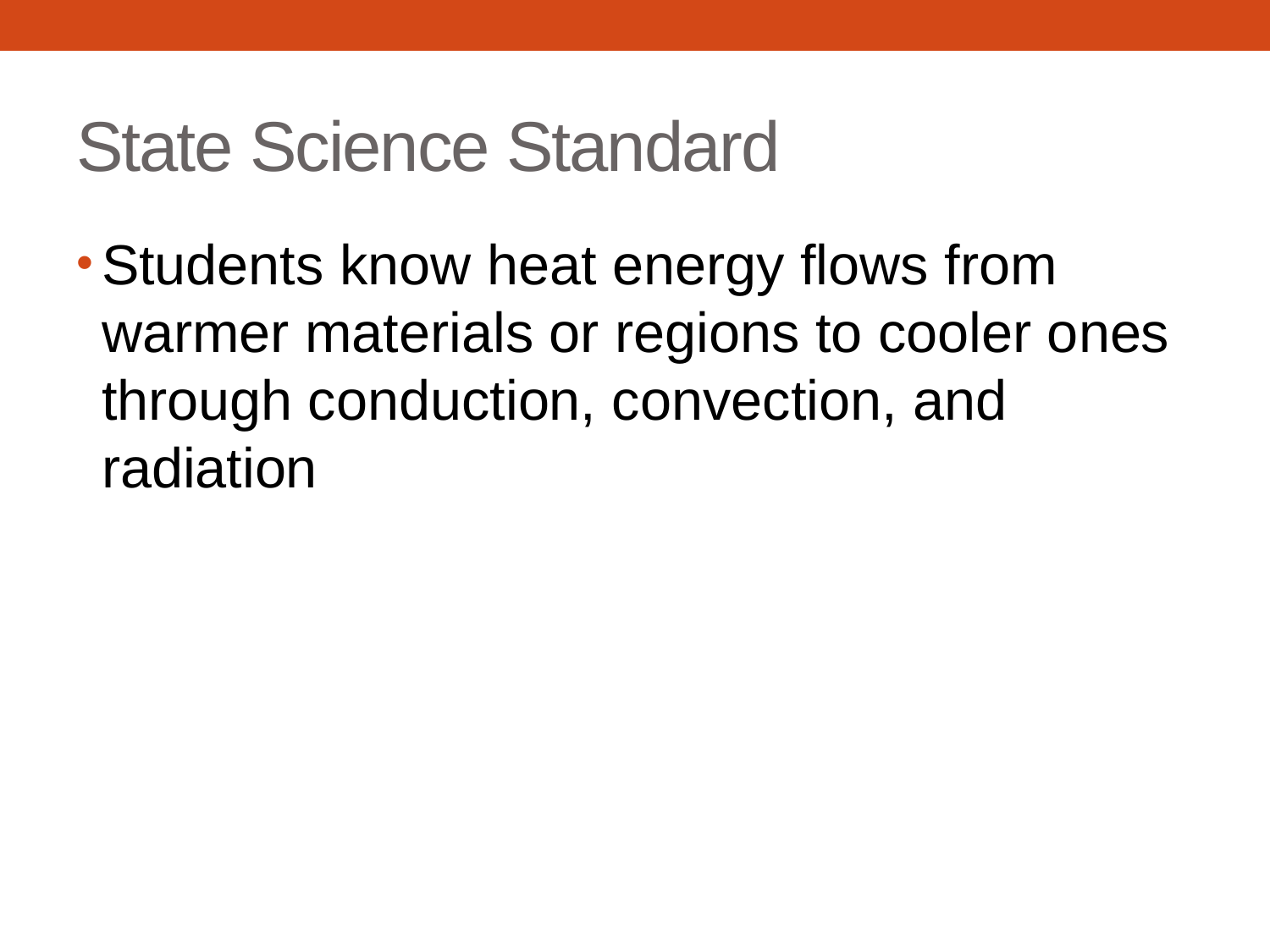

# State Science Standard
Students know heat energy flows from warmer materials or regions to cooler ones through conduction, convection, and radiation